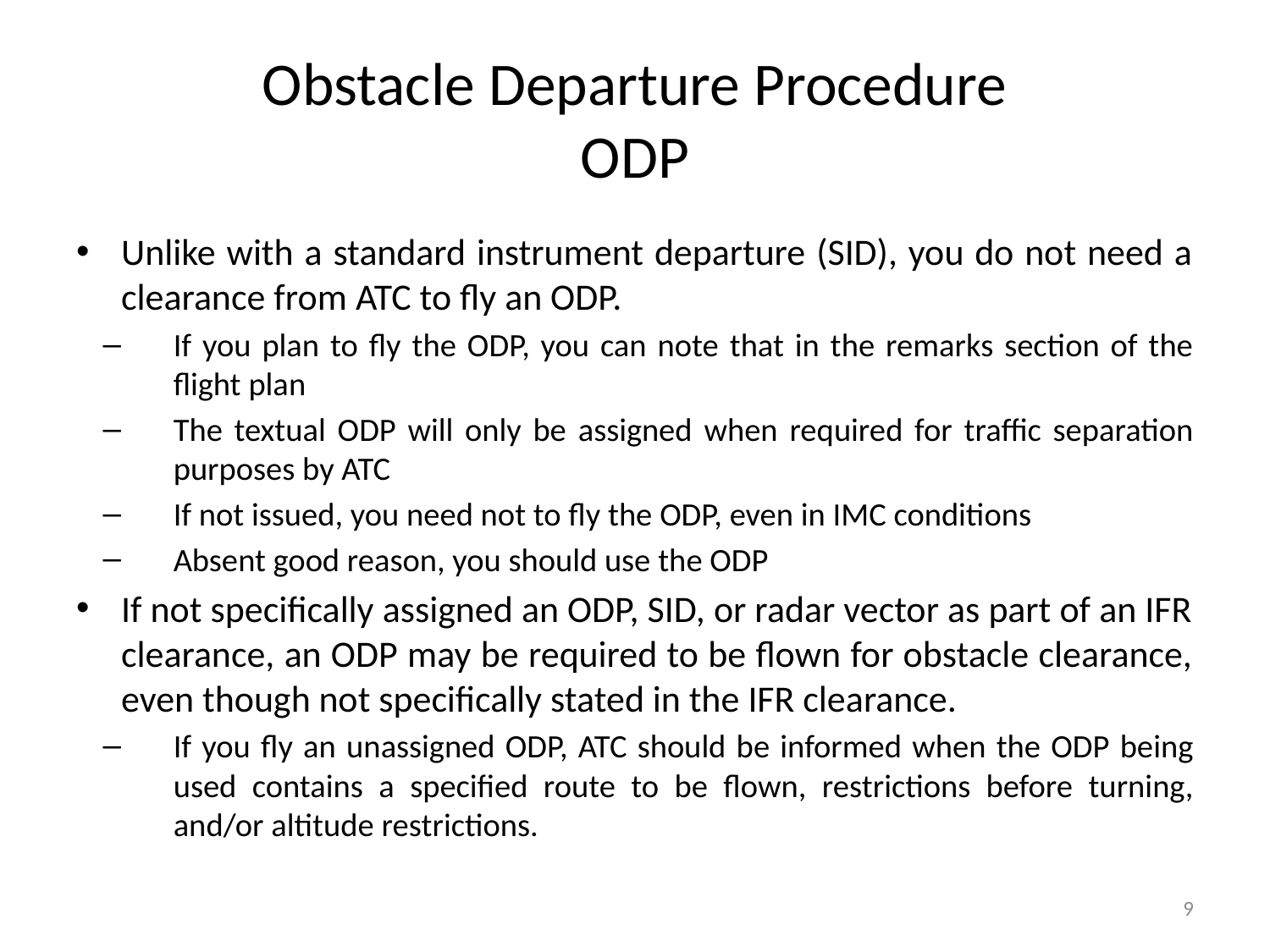

# Obstacle Departure Procedure ODP
Unlike with a standard instrument departure (SID), you do not need a clearance from ATC to fly an ODP.
If you plan to fly the ODP, you can note that in the remarks section of the flight plan
The textual ODP will only be assigned when required for traffic separation purposes by ATC
If not issued, you need not to fly the ODP, even in IMC conditions
Absent good reason, you should use the ODP
If not specifically assigned an ODP, SID, or radar vector as part of an IFR clearance, an ODP may be required to be flown for obstacle clearance, even though not specifically stated in the IFR clearance.
If you fly an unassigned ODP, ATC should be informed when the ODP being used contains a specified route to be flown, restrictions before turning, and/or altitude restrictions.
9